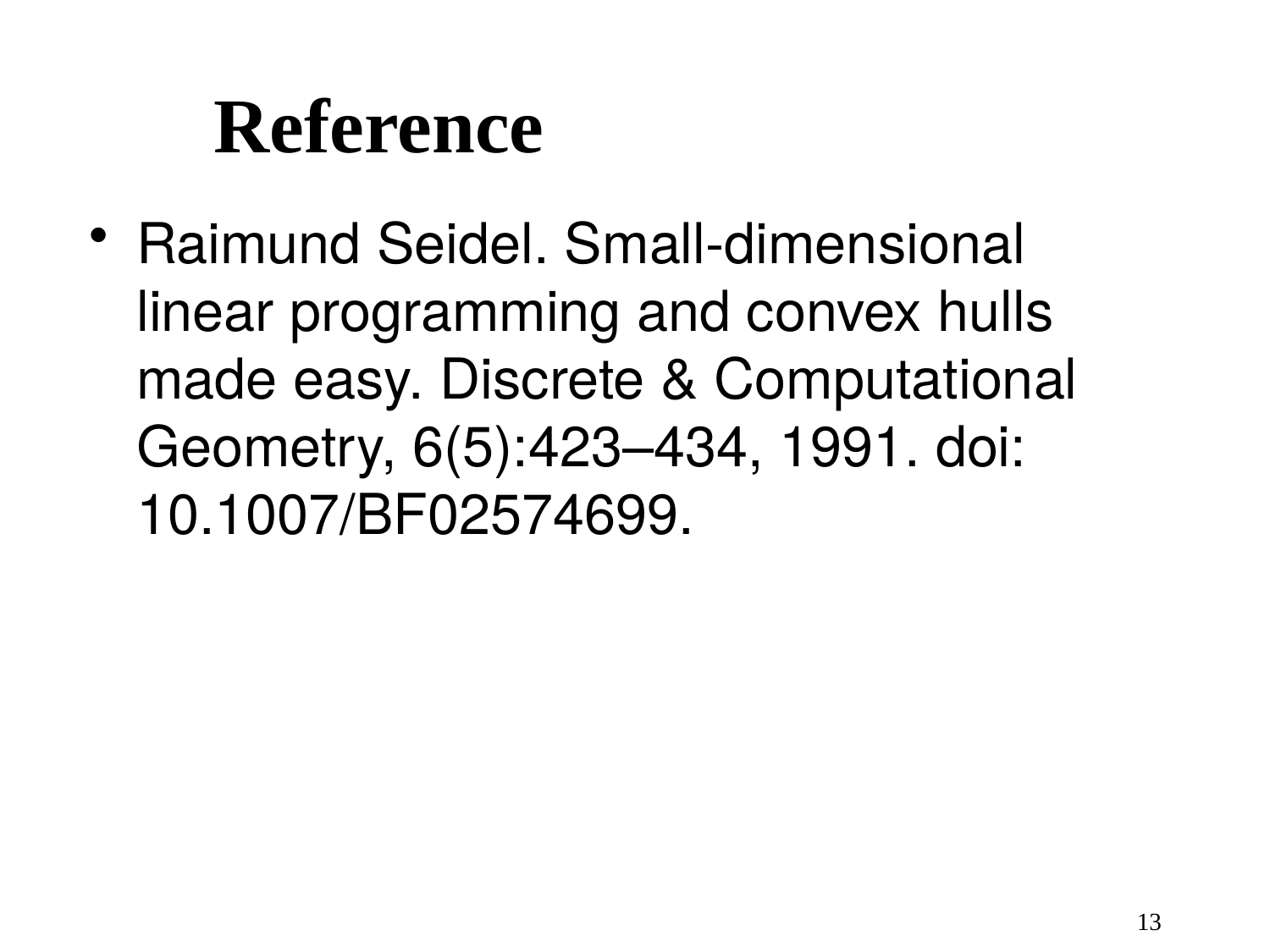

# Reference
Raimund Seidel. Small-dimensional linear programming and convex hulls made easy. Discrete & Computational Geometry, 6(5):423–434, 1991. doi: 10.1007/BF02574699.

13